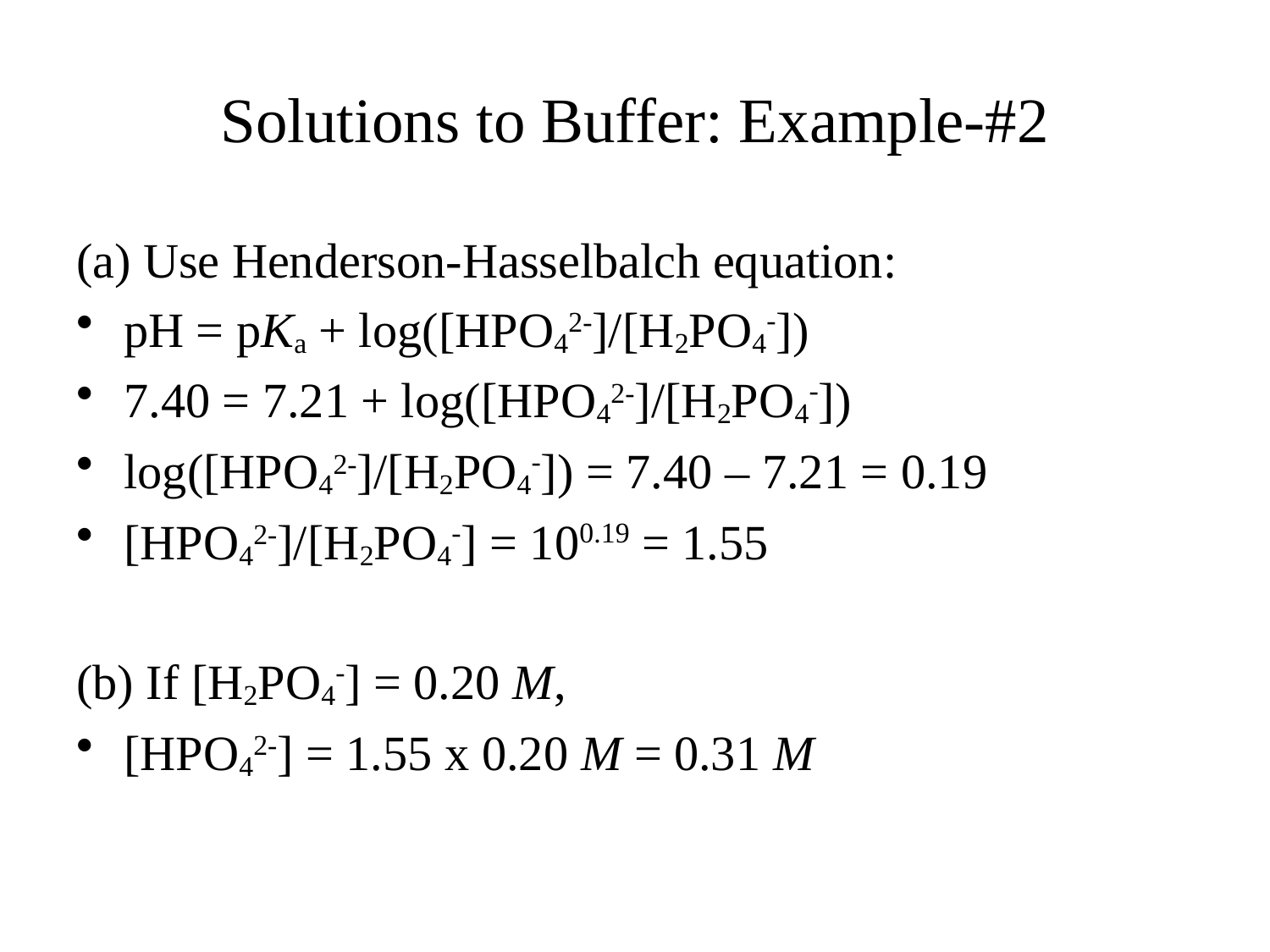

# Solutions to Buffer: Example-#2
(a) Use Henderson-Hasselbalch equation:
pH = pKa + log([HPO42-]/[H2PO4-])
7.40 = 7.21 + log([HPO42-]/[H2PO4-])
log([HPO42-]/[H2PO4-]) = 7.40 – 7.21 = 0.19
[HPO42-]/[H2PO4-] = 100.19 = 1.55

(b) If [H2PO4-] = 0.20 M,
[HPO42-] = 1.55 x 0.20 M = 0.31 M